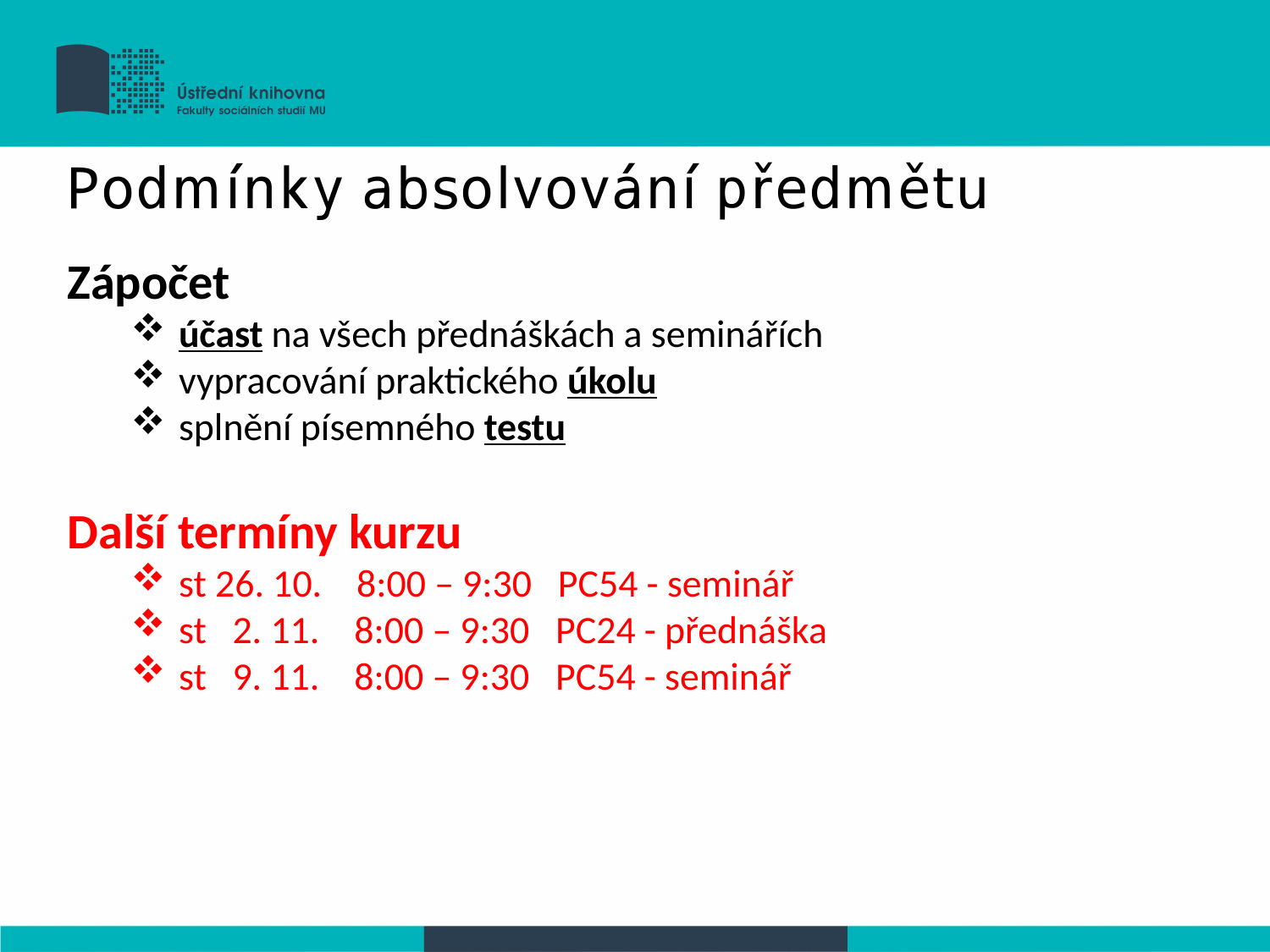

Podmínky absolvování předmětu
Zápočet
účast na všech přednáškách a seminářích
vypracování praktického úkolu
splnění písemného testu

Další termíny kurzu
st 26. 10.    8:00 – 9:30   PC54 - seminář
st   2. 11.    8:00 – 9:30   PC24 - přednáška
st   9. 11.    8:00 – 9:30   PC54 - seminář